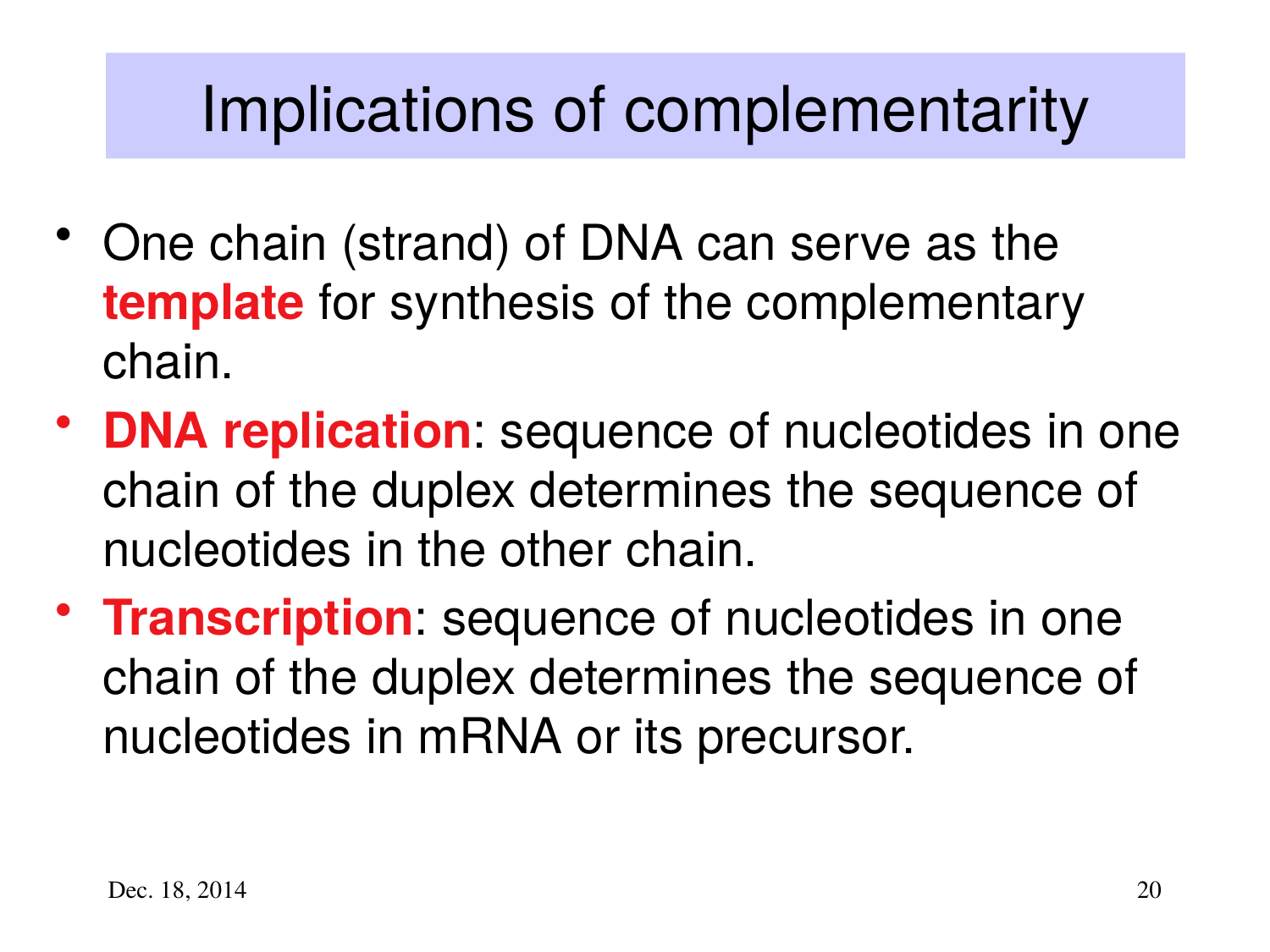

# Implications of complementarity
One chain (strand) of DNA can serve as the template for synthesis of the complementary chain.
DNA replication: sequence of nucleotides in one chain of the duplex determines the sequence of nucleotides in the other chain.
Transcription: sequence of nucleotides in one chain of the duplex determines the sequence of nucleotides in mRNA or its precursor.
Dec. 18, 2014
20